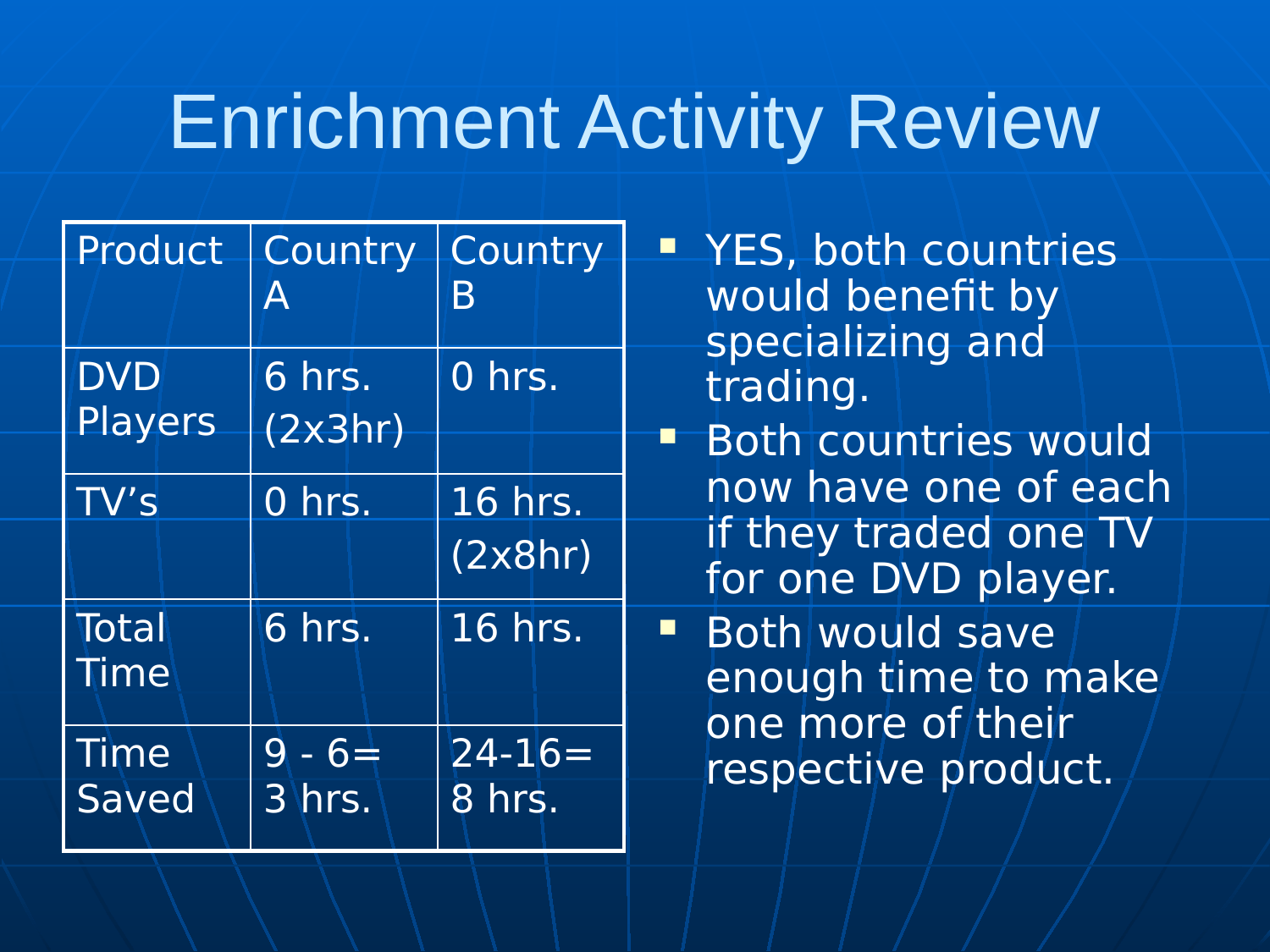

# Enrichment Activity Review
| Product | Country A | Country B |
| --- | --- | --- |
| DVD Players | 6 hrs. (2x3hr) | 0 hrs. |
| TV’s | 0 hrs. | 16 hrs. (2x8hr) |
| Total Time | 6 hrs. | 16 hrs. |
| Time Saved | 9 - 6= 3 hrs. | 24-16= 8 hrs. |
YES, both countries would benefit by specializing and trading.
Both countries would now have one of each if they traded one TV for one DVD player.
Both would save enough time to make one more of their respective product.